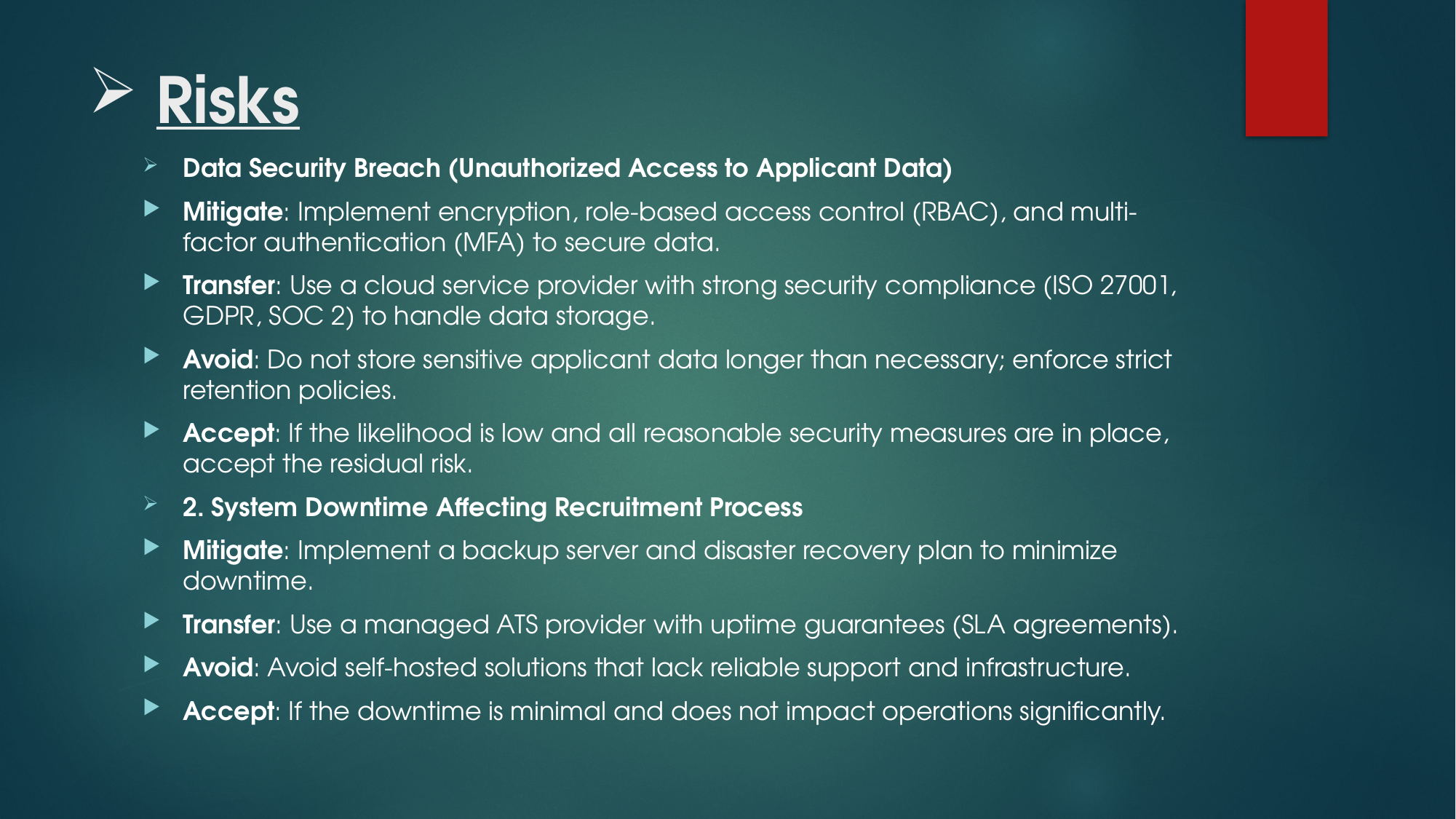

# Risks
Data Security Breach (Unauthorized Access to Applicant Data)
Mitigate: Implement encryption, role-based access control (RBAC), and multi-factor authentication (MFA) to secure data.
Transfer: Use a cloud service provider with strong security compliance (ISO 27001, GDPR, SOC 2) to handle data storage.
Avoid: Do not store sensitive applicant data longer than necessary; enforce strict retention policies.
Accept: If the likelihood is low and all reasonable security measures are in place, accept the residual risk.
2. System Downtime Affecting Recruitment Process
Mitigate: Implement a backup server and disaster recovery plan to minimize downtime.
Transfer: Use a managed ATS provider with uptime guarantees (SLA agreements).
Avoid: Avoid self-hosted solutions that lack reliable support and infrastructure.
Accept: If the downtime is minimal and does not impact operations significantly.